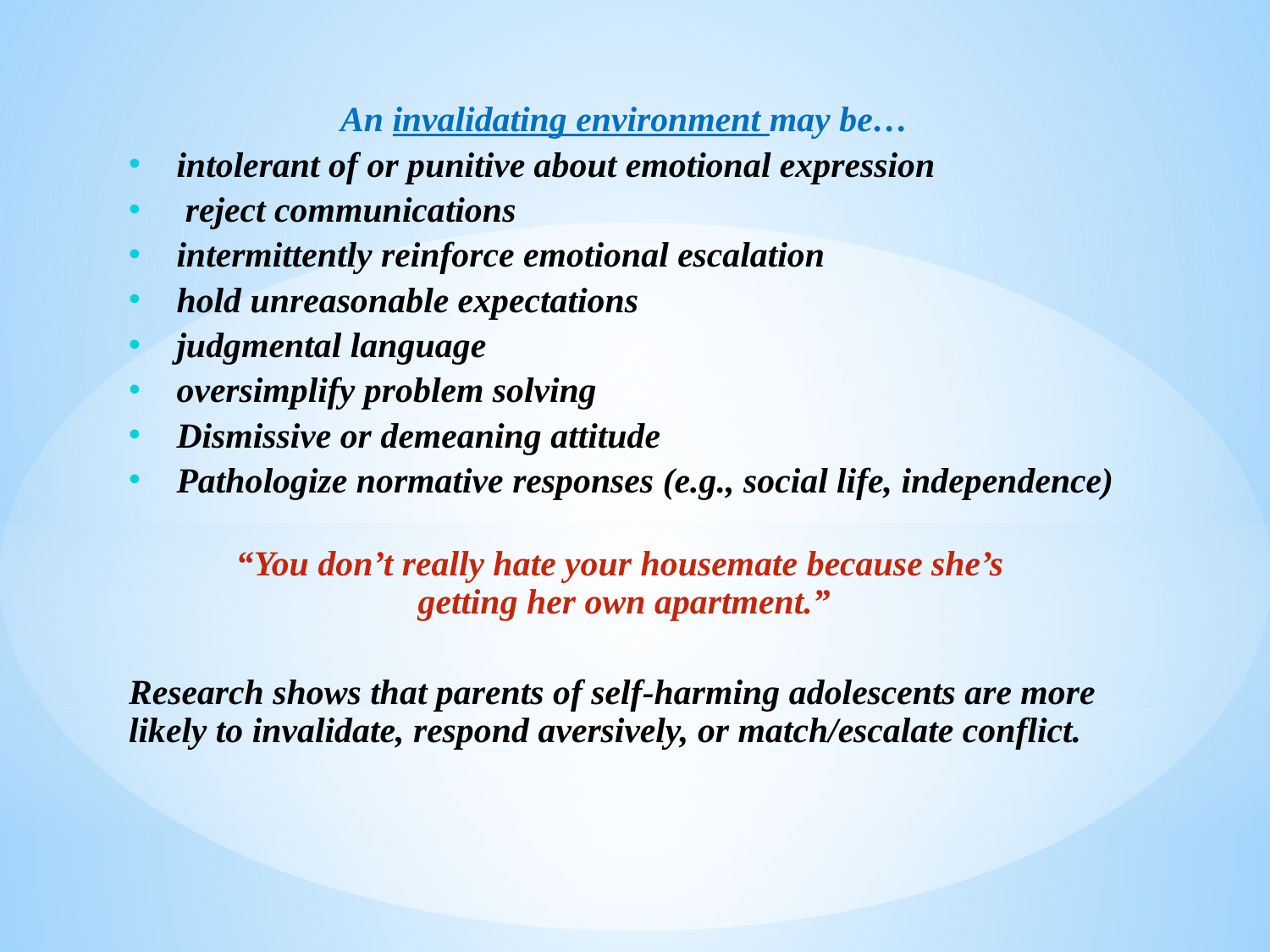

An invalidating environment may be…
intolerant of or punitive about emotional expression
 reject communications
intermittently reinforce emotional escalation
hold unreasonable expectations
judgmental language
oversimplify problem solving
Dismissive or demeaning attitude
Pathologize normative responses (e.g., social life, independence)

“You don’t really hate your housemate because she’s
getting her own apartment.”

Research shows that parents of self-harming adolescents are more likely to invalidate, respond aversively, or match/escalate conflict.